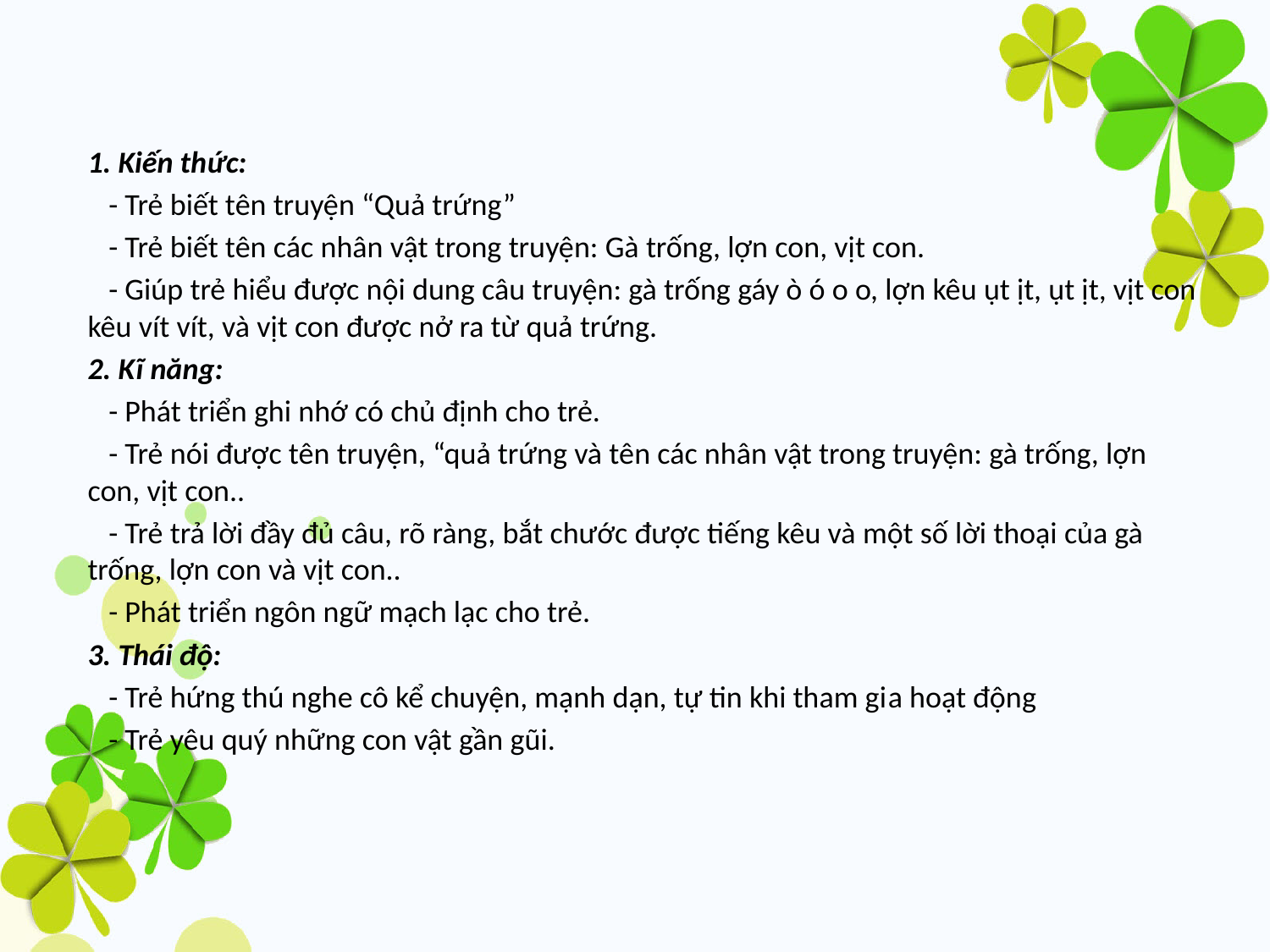

1. Kiến thức:
   - Trẻ biết tên truyện “Quả trứng”
   - Trẻ biết tên các nhân vật trong truyện: Gà trống, lợn con, vịt con.
   - Giúp trẻ hiểu được nội dung câu truyện: gà trống gáy ò ó o o, lợn kêu ụt ịt, ụt ịt, vịt con kêu vít vít, và vịt con được nở ra từ quả trứng.
2. Kĩ năng:
   - Phát triển ghi nhớ có chủ định cho trẻ.
   - Trẻ nói được tên truyện, “quả trứng và tên các nhân vật trong truyện: gà trống, lợn con, vịt con..
   - Trẻ trả lời đầy đủ câu, rõ ràng, bắt chước được tiếng kêu và một số lời thoại của gà trống, lợn con và vịt con..
   - Phát triển ngôn ngữ mạch lạc cho trẻ.
3. Thái độ:
   - Trẻ hứng thú nghe cô kể chuyện, mạnh dạn, tự tin khi tham gia hoạt động
   - Trẻ yêu quý những con vật gần gũi.